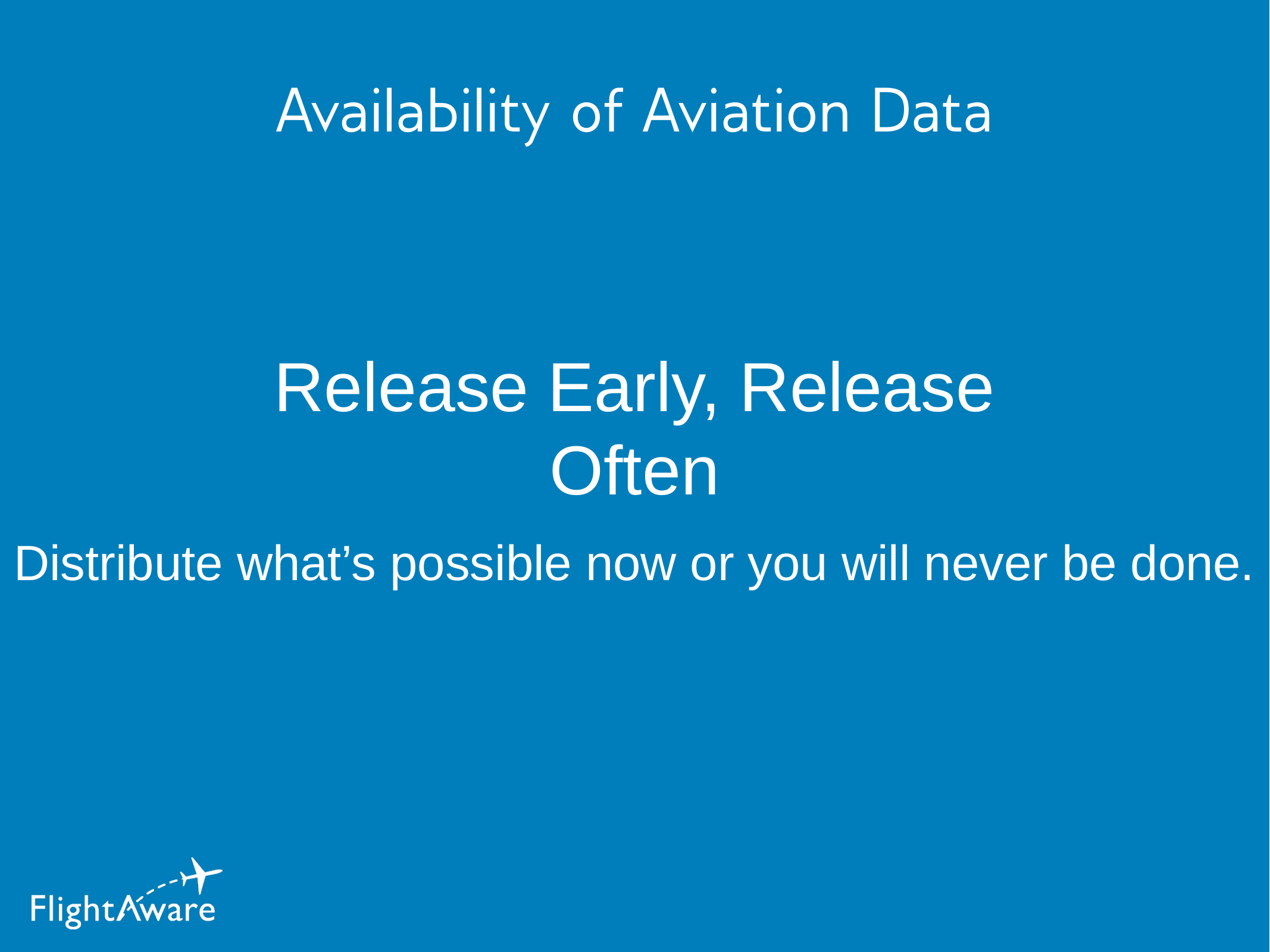

# Availability of Aviation Data
Release Early, Release Often
Distribute what’s possible now or you will never be done.